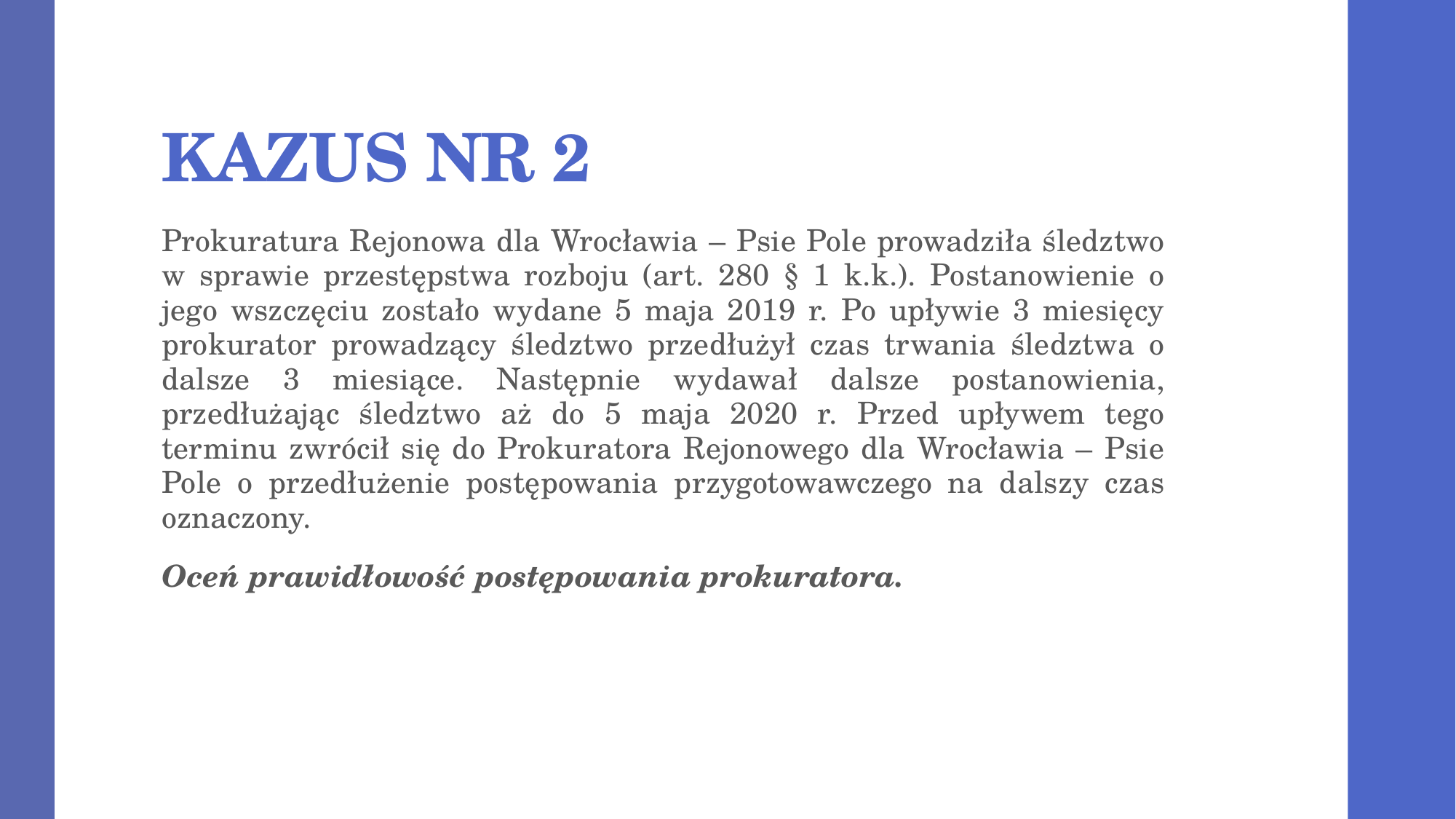

# KAZUS NR 2
Prokuratura Rejonowa dla Wrocławia – Psie Pole prowadziła śledztwo w sprawie przestępstwa rozboju (art. 280 § 1 k.k.). Postanowienie o jego wszczęciu zostało wydane 5 maja 2019 r. Po upływie 3 miesięcy prokurator prowadzący śledztwo przedłużył czas trwania śledztwa o dalsze 3 miesiące. Następnie wydawał dalsze postanowienia, przedłużając śledztwo aż do 5 maja 2020 r. Przed upływem tego terminu zwrócił się do Prokuratora Rejonowego dla Wrocławia – Psie Pole o przedłużenie postępowania przygotowawczego na dalszy czas oznaczony.
Oceń prawidłowość postępowania prokuratora.